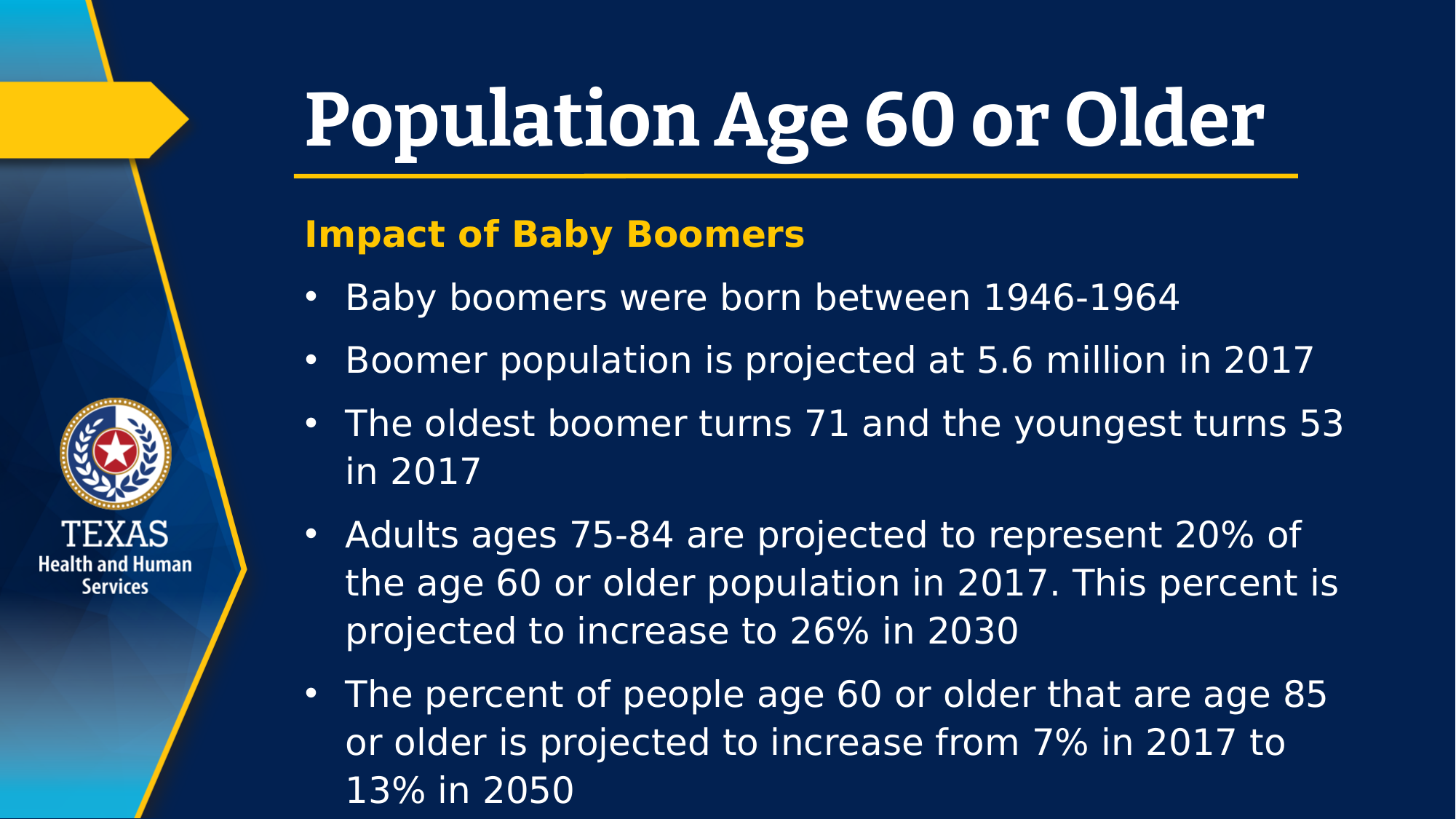

# Population Age 60 or Older
Impact of Baby Boomers
Baby boomers were born between 1946-1964
Boomer population is projected at 5.6 million in 2017
The oldest boomer turns 71 and the youngest turns 53 in 2017
Adults ages 75-84 are projected to represent 20% of the age 60 or older population in 2017. This percent is projected to increase to 26% in 2030
The percent of people age 60 or older that are age 85 or older is projected to increase from 7% in 2017 to 13% in 2050